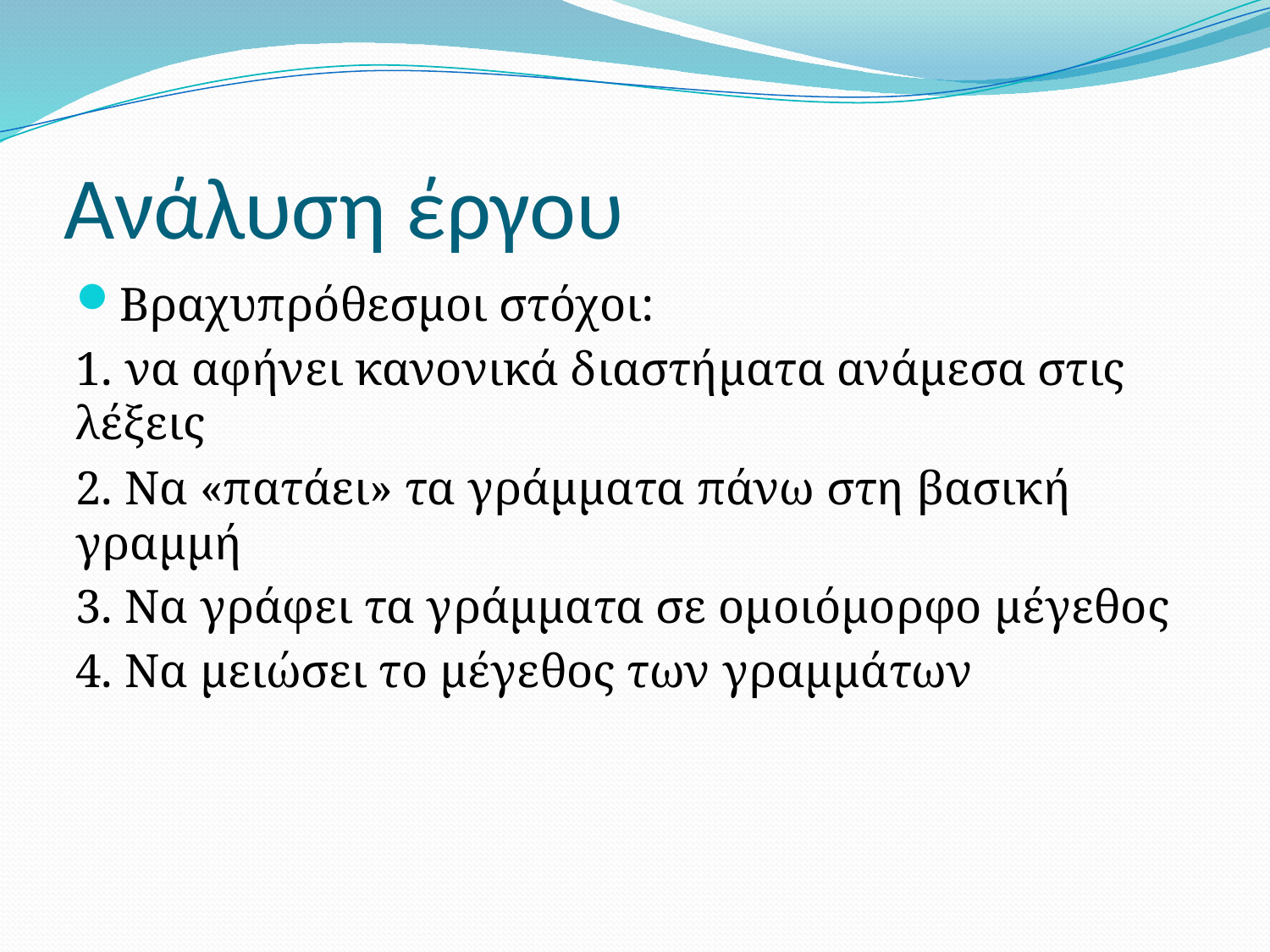

# Ανάλυση έργου
Βραχυπρόθεσμοι στόχοι:
1. να αφήνει κανονικά διαστήματα ανάμεσα στις λέξεις
2. Να «πατάει» τα γράμματα πάνω στη βασική γραμμή
3. Να γράφει τα γράμματα σε ομοιόμορφο μέγεθος
4. Να μειώσει το μέγεθος των γραμμάτων